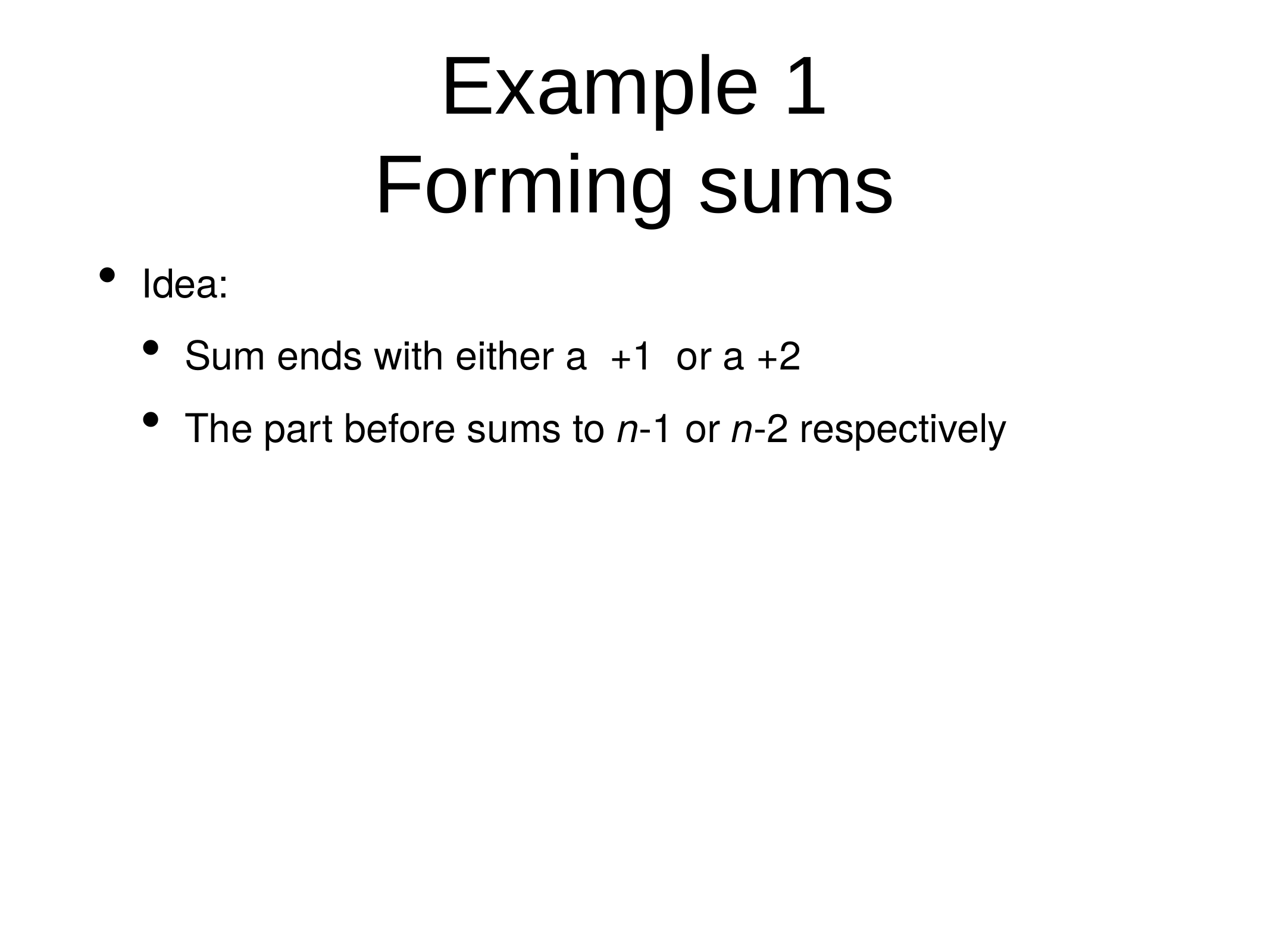

# Example 1
Forming sums
Idea:
Sum ends with either a  +1  or a +2
The part before sums to n-1 or n-2 respectively